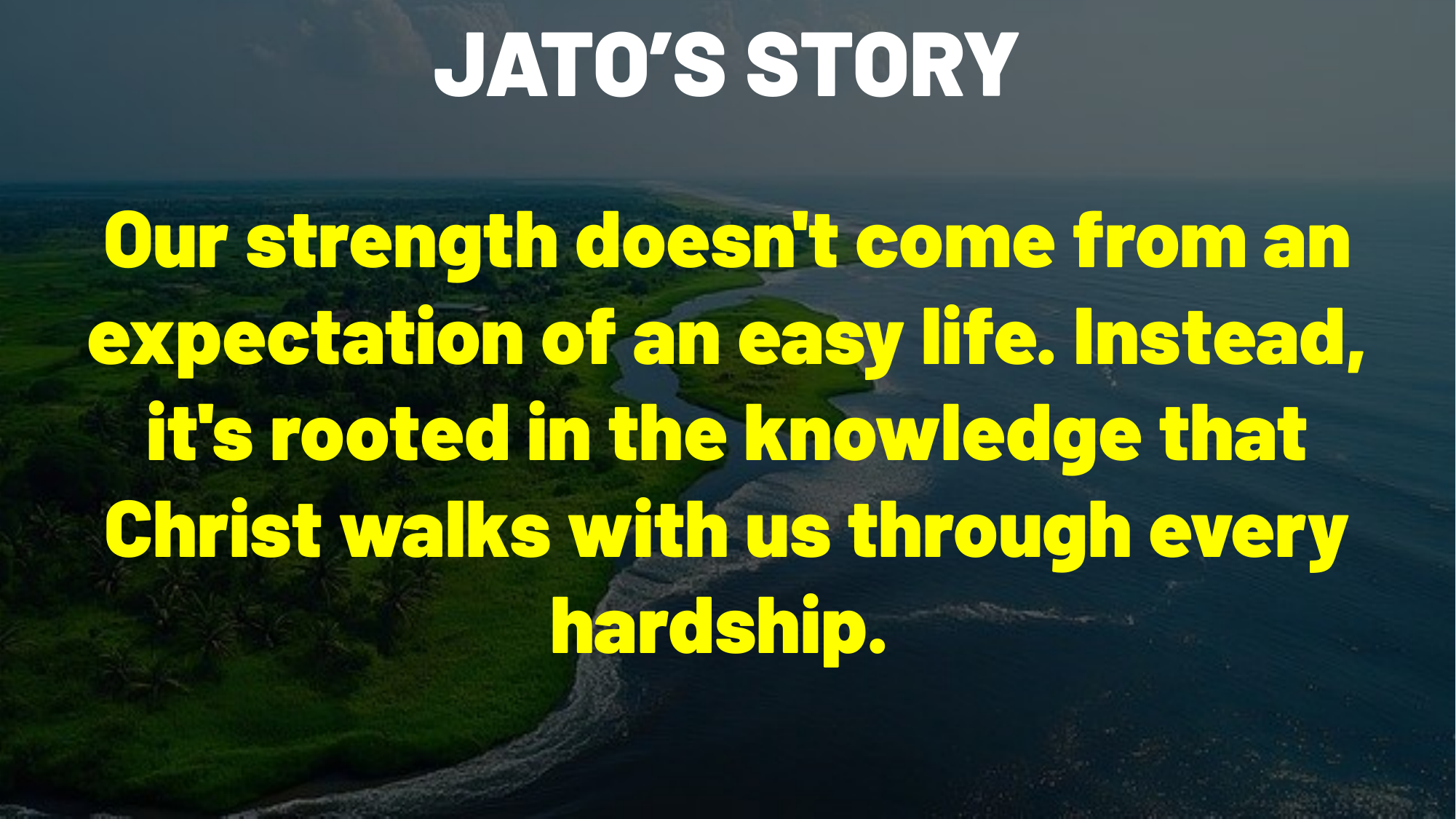

JATO’S STORY

Our strength doesn't come from an expectation of an easy life. Instead, it's rooted in the knowledge that Christ walks with us through every hardship.